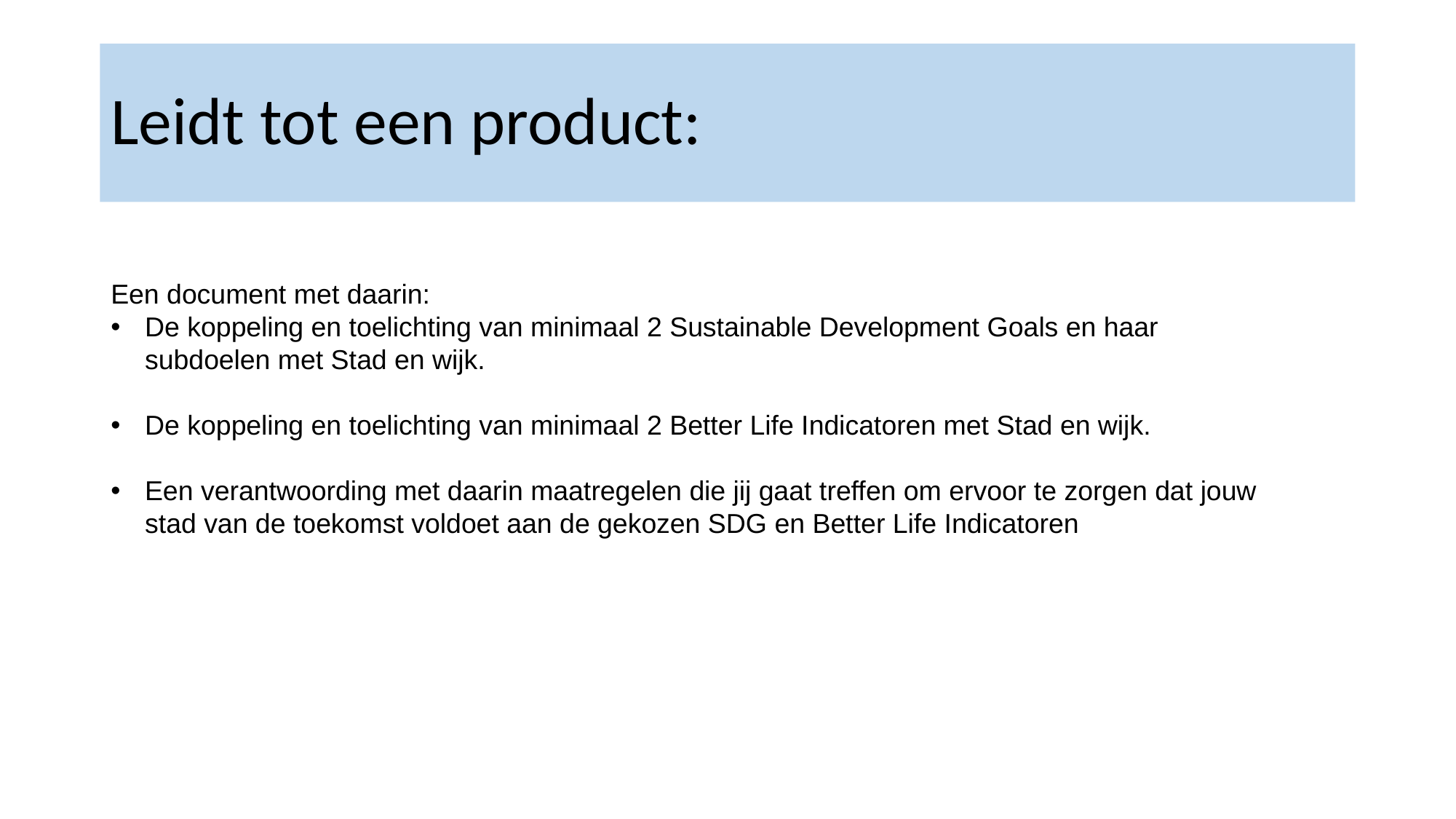

# Leidt tot een product:
Een document met daarin:
De koppeling en toelichting van minimaal 2 Sustainable Development Goals en haar subdoelen met Stad en wijk.

De koppeling en toelichting van minimaal 2 Better Life Indicatoren met Stad en wijk.

Een verantwoording met daarin maatregelen die jij gaat treffen om ervoor te zorgen dat jouw stad van de toekomst voldoet aan de gekozen SDG en Better Life Indicatoren